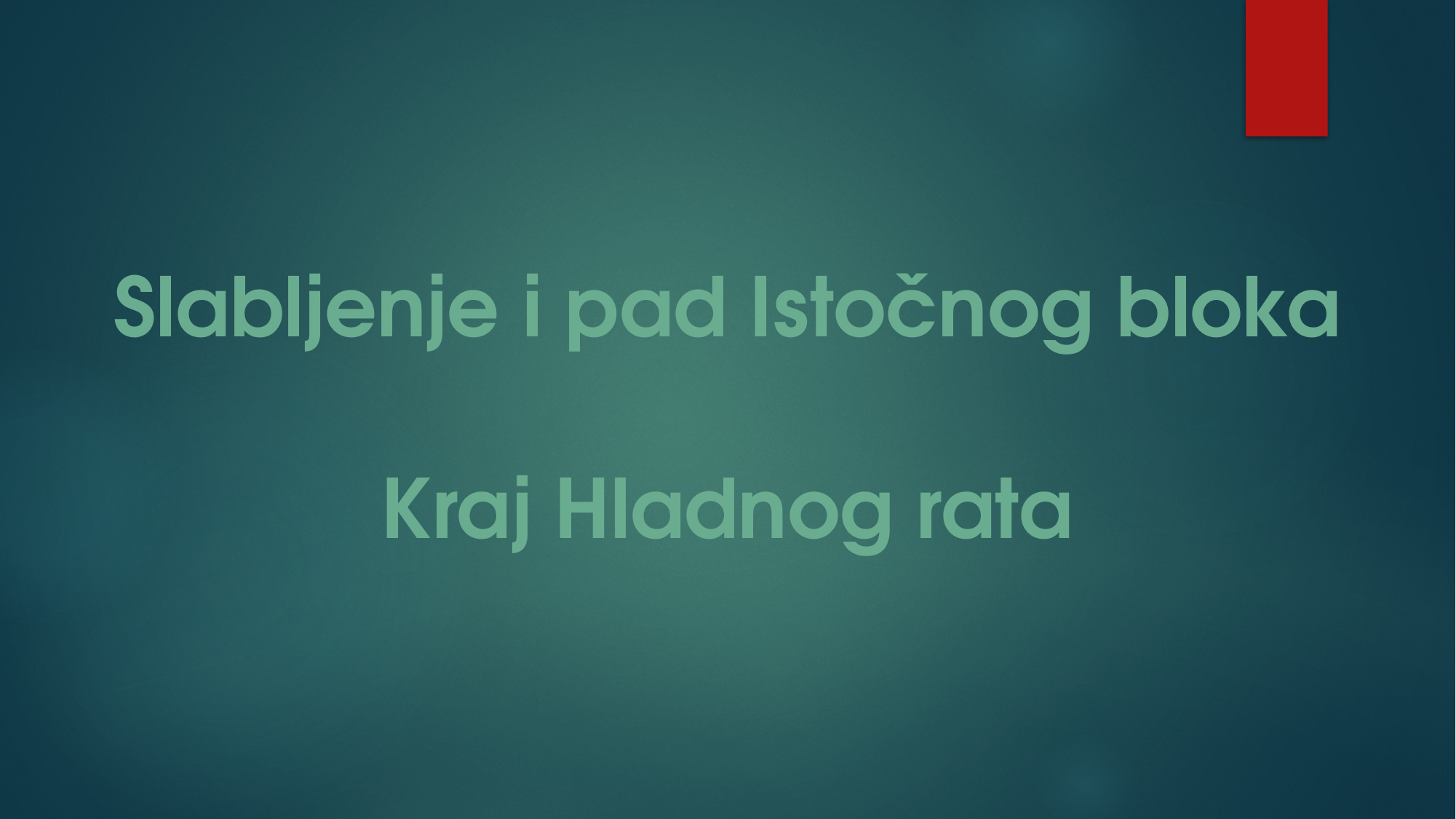

Slabljenje i pad Istočnog bloka
Kraj Hladnog rata